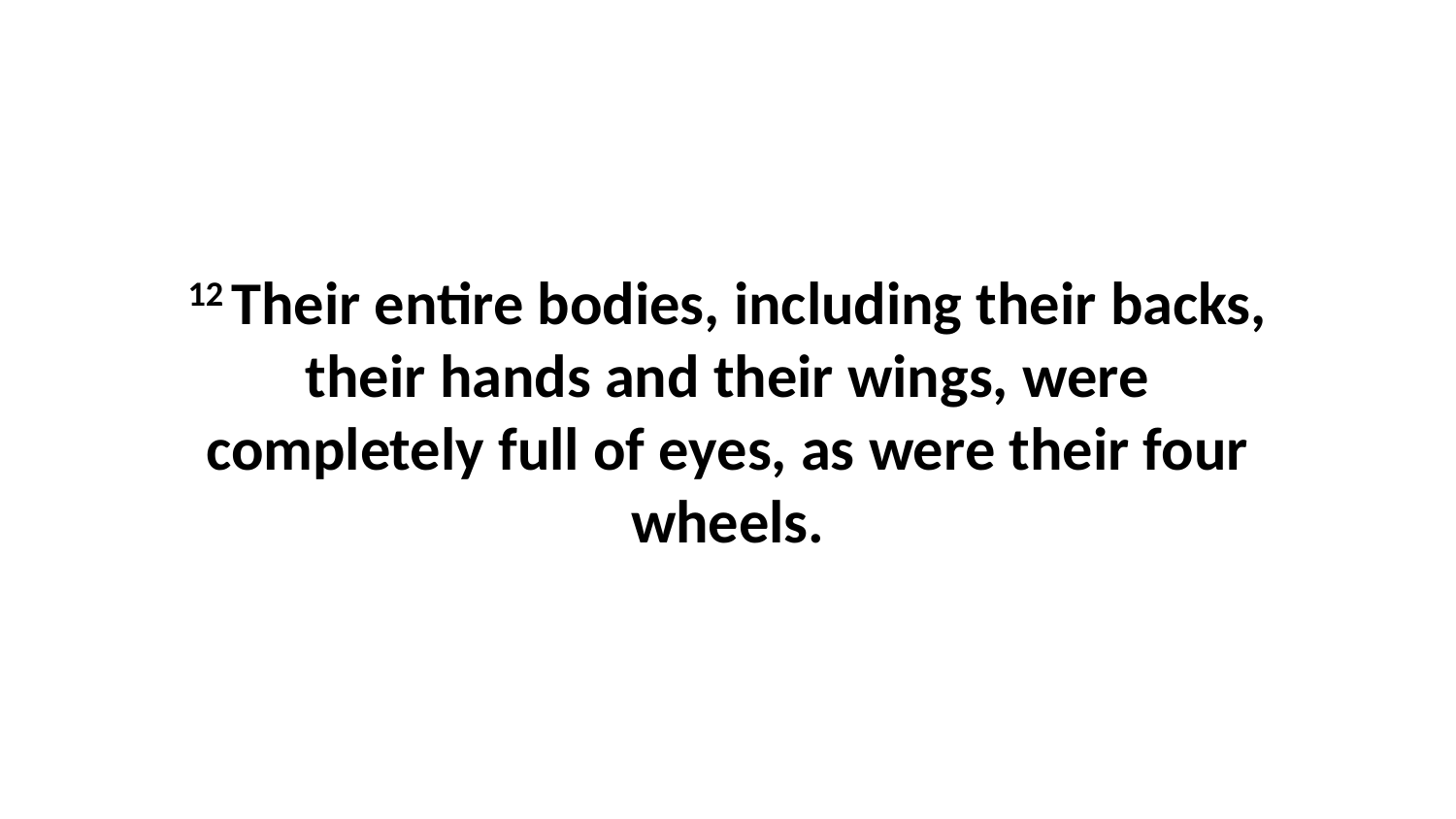

12 Their entire bodies, including their backs, their hands and their wings, were completely full of eyes, as were their four wheels.